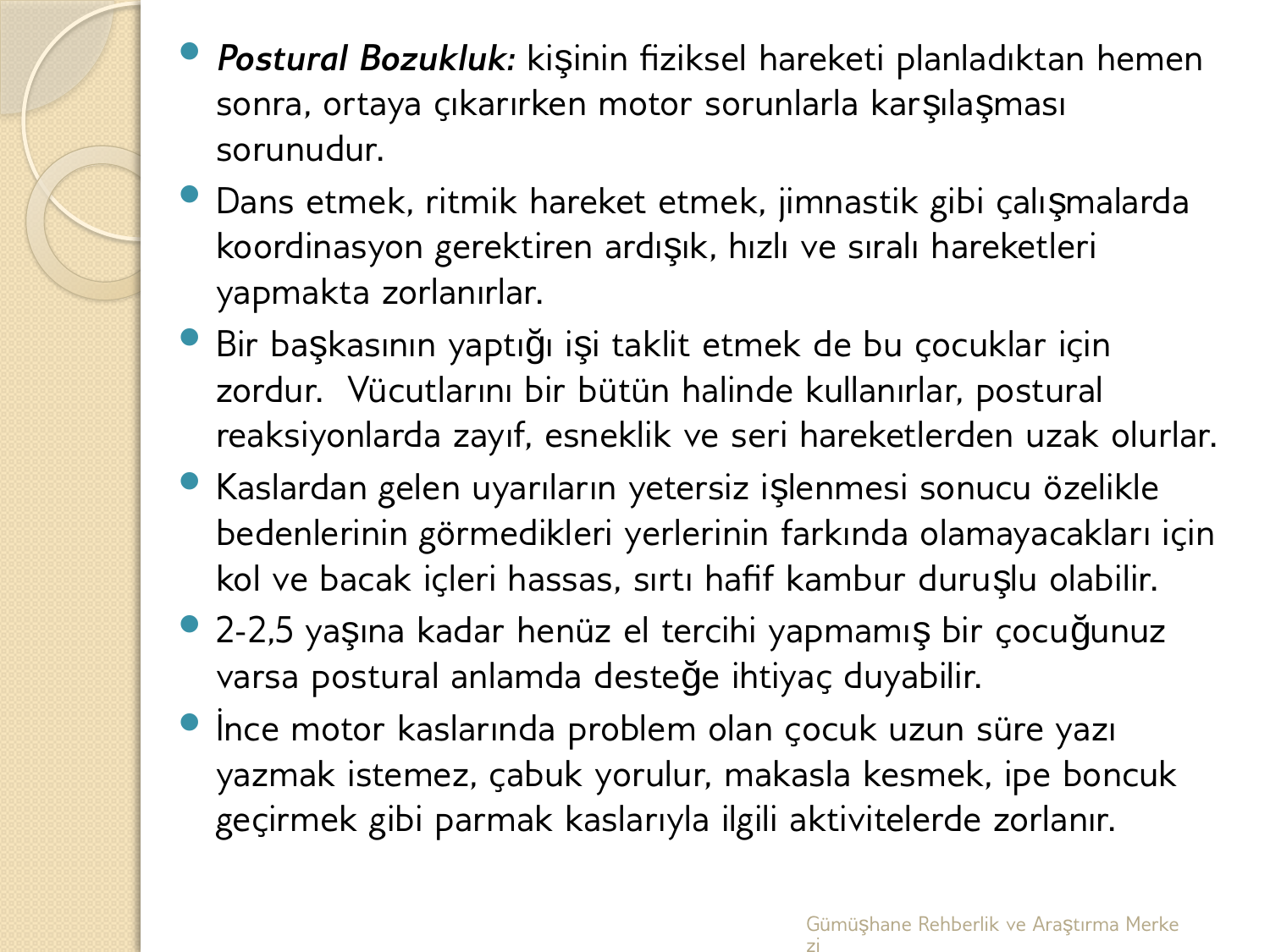

Postural Bozukluk: kişinin fiziksel hareketi planladıktan hemen sonra, ortaya çıkarırken motor sorunlarla karşılaşması sorunudur.
Dans etmek, ritmik hareket etmek, jimnastik gibi çalışmalarda koordinasyon gerektiren ardışık, hızlı ve sıralı hareketleri yapmakta zorlanırlar.
Bir başkasının yaptığı işi taklit etmek de bu çocuklar için zordur.  Vücutlarını bir bütün halinde kullanırlar, postural reaksiyonlarda zayıf, esneklik ve seri hareketlerden uzak olurlar.
Kaslardan gelen uyarıların yetersiz işlenmesi sonucu özelikle bedenlerinin görmedikleri yerlerinin farkında olamayacakları için kol ve bacak içleri hassas, sırtı hafif kambur duruşlu olabilir.
2-2,5 yaşına kadar henüz el tercihi yapmamış bir çocuğunuz varsa postural anlamda desteğe ihtiyaç duyabilir.
İnce motor kaslarında problem olan çocuk uzun süre yazı yazmak istemez, çabuk yorulur, makasla kesmek, ipe boncuk geçirmek gibi parmak kaslarıyla ilgili aktivitelerde zorlanır.

Gümüşhane Rehberlik ve Araştırma Merkezi